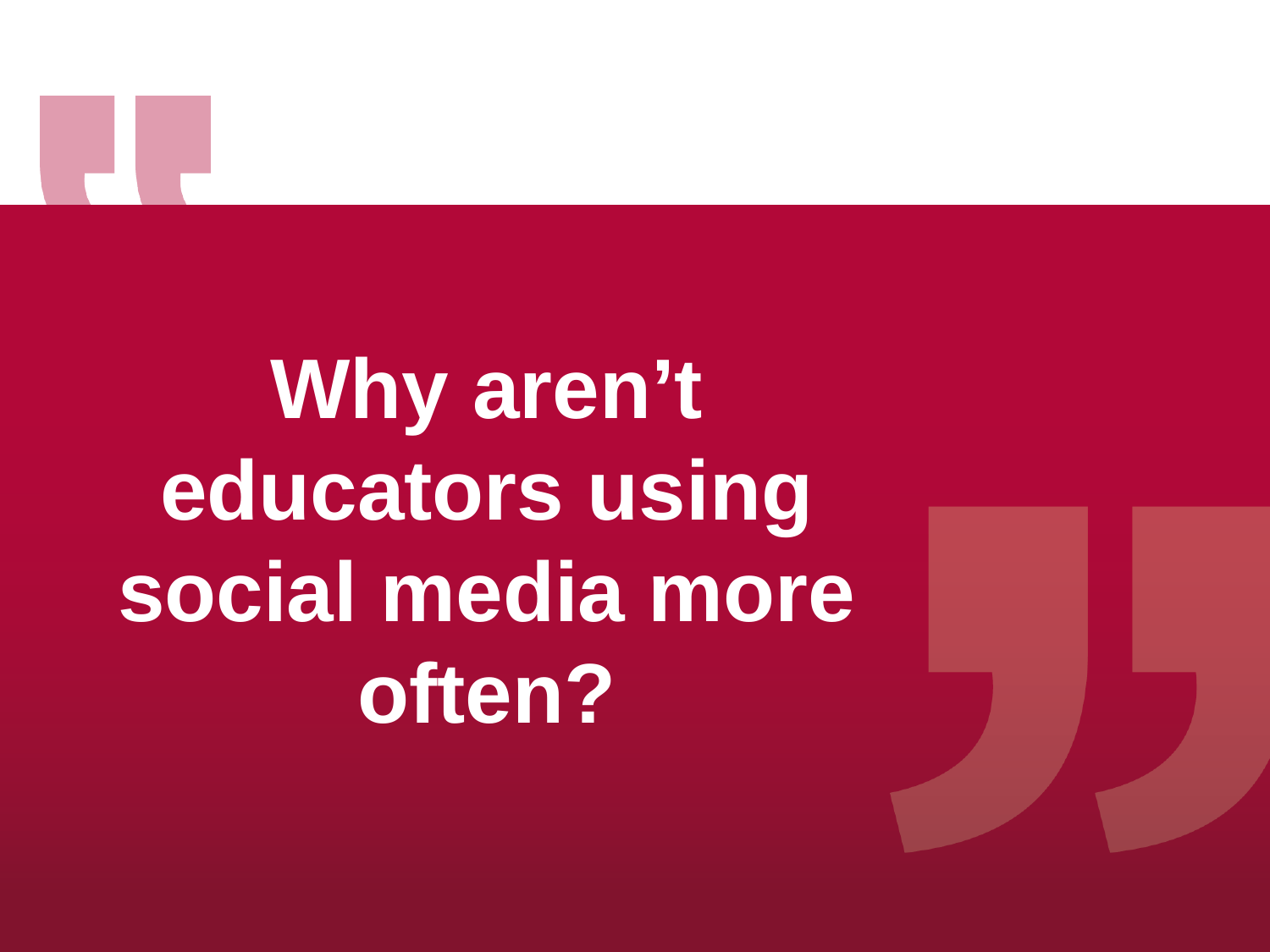

Why aren’t educators using social media more often?